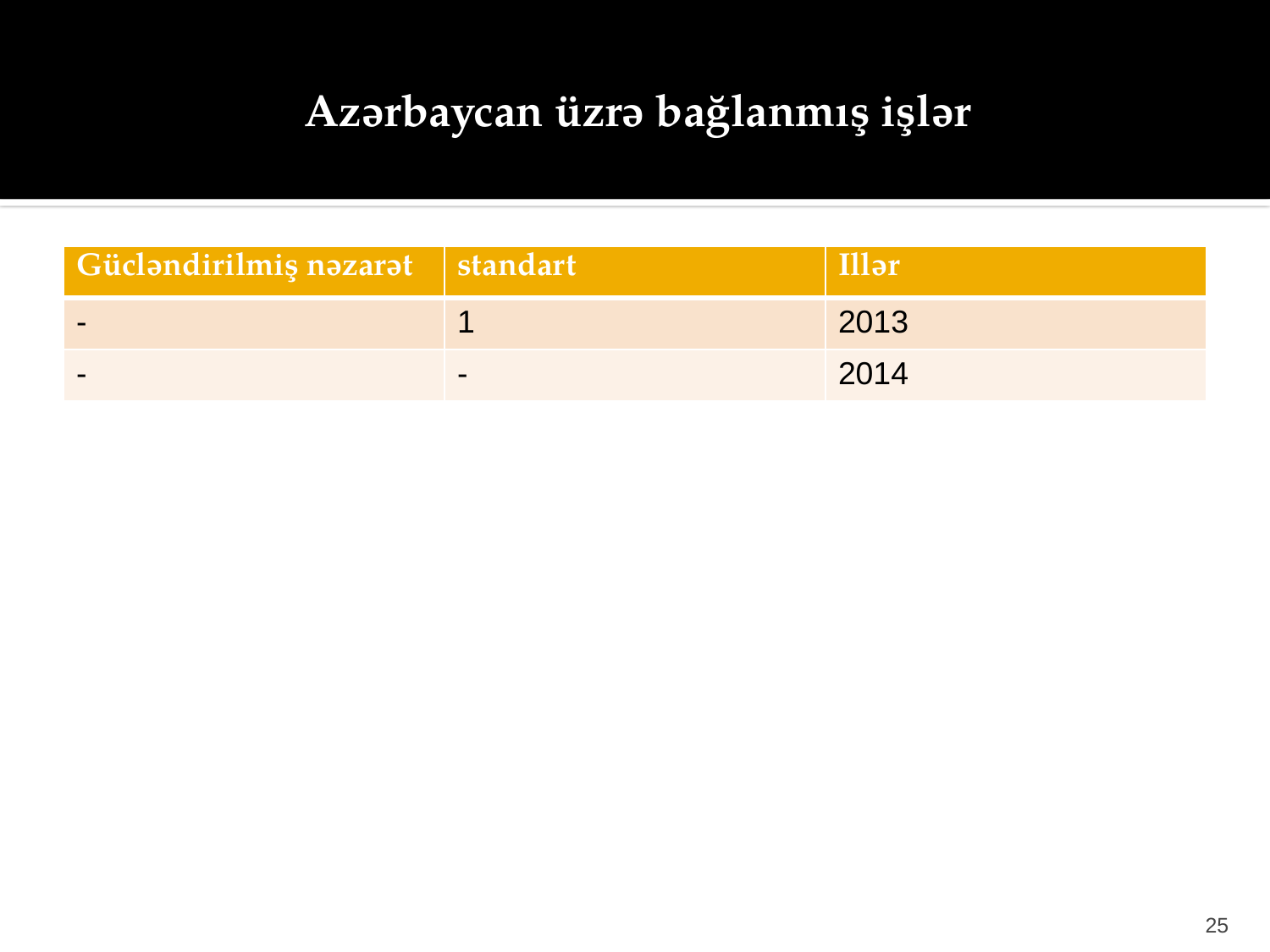

# Azərbaycan üzrə bağlanmış işlər
| Gücləndirilmiş nəzarət | standart | Illər |
| --- | --- | --- |
| - | 1 | 2013 |
| - | - | 2014 |
25